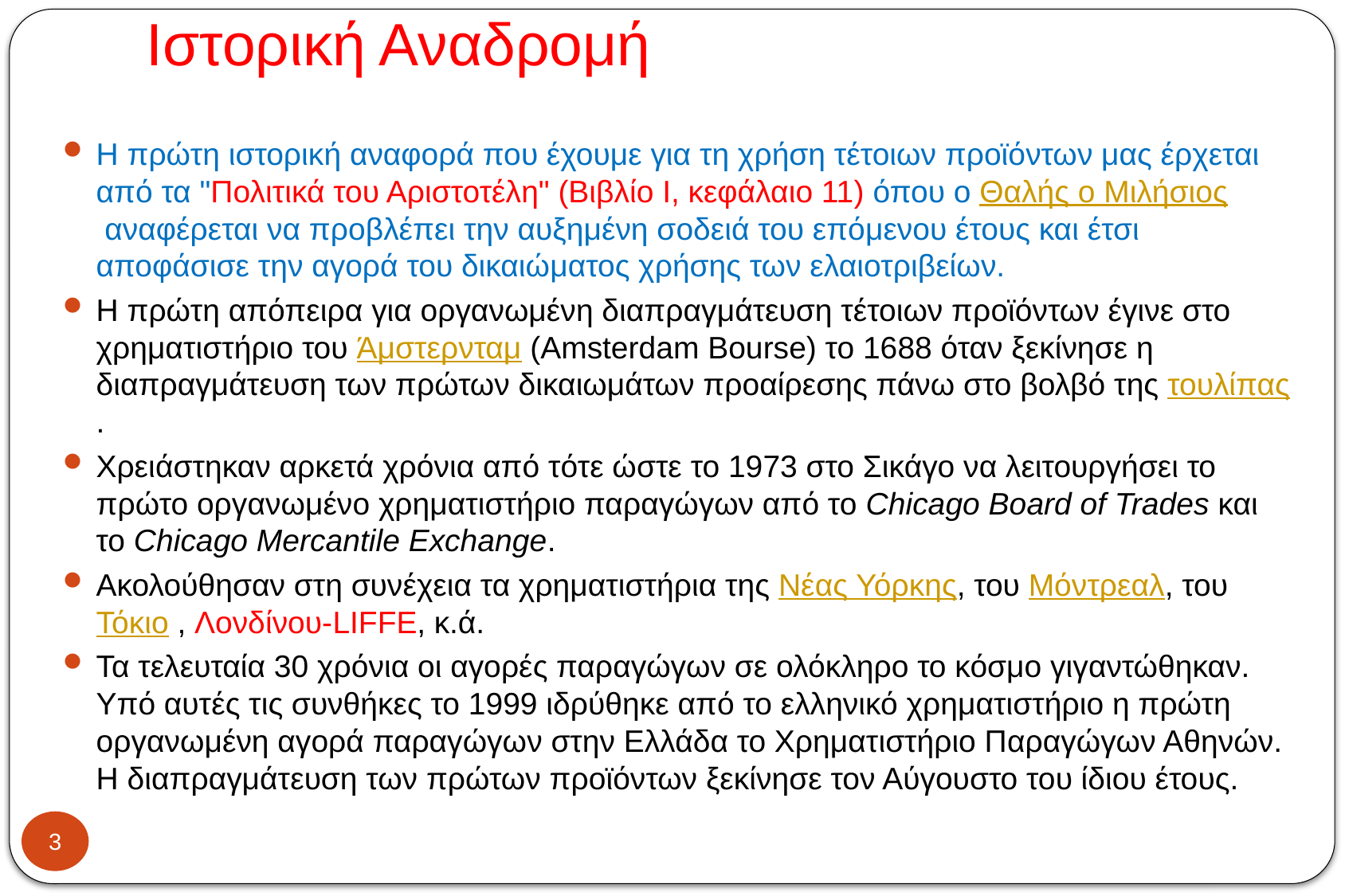

# Ιστορική Αναδρομή
Η πρώτη ιστορική αναφορά που έχουμε για τη χρήση τέτοιων προϊόντων μας έρχεται από τα "Πολιτικά του Αριστοτέλη" (Βιβλίο Ι, κεφάλαιο 11) όπου ο Θαλής ο Μιλήσιος αναφέρεται να προβλέπει την αυξημένη σοδειά του επόμενου έτους και έτσι αποφάσισε την αγορά του δικαιώματος χρήσης των ελαιοτριβείων.
Η πρώτη απόπειρα για οργανωμένη διαπραγμάτευση τέτοιων προϊόντων έγινε στο χρηματιστήριο του Άμστερνταμ (Amsterdam Bourse) το 1688 όταν ξεκίνησε η διαπραγμάτευση των πρώτων δικαιωμάτων προαίρεσης πάνω στο βολβό της τουλίπας.
Χρειάστηκαν αρκετά χρόνια από τότε ώστε το 1973 στο Σικάγο να λειτουργήσει το πρώτο οργανωμένο χρηματιστήριο παραγώγων από το Chicago Board of Trades και το Chicago Mercantile Exchange.
Ακολούθησαν στη συνέχεια τα χρηματιστήρια της Νέας Υόρκης, του Μόντρεαλ, του Τόκιο , Λονδίνου-LIFFE, κ.ά.
Τα τελευταία 30 χρόνια οι αγορές παραγώγων σε ολόκληρο το κόσμο γιγαντώθηκαν. Υπό αυτές τις συνθήκες το 1999 ιδρύθηκε από το ελληνικό χρηματιστήριο η πρώτη οργανωμένη αγορά παραγώγων στην Ελλάδα το Χρηματιστήριο Παραγώγων Αθηνών. Η διαπραγμάτευση των πρώτων προϊόντων ξεκίνησε τον Αύγουστο του ίδιου έτους.

3